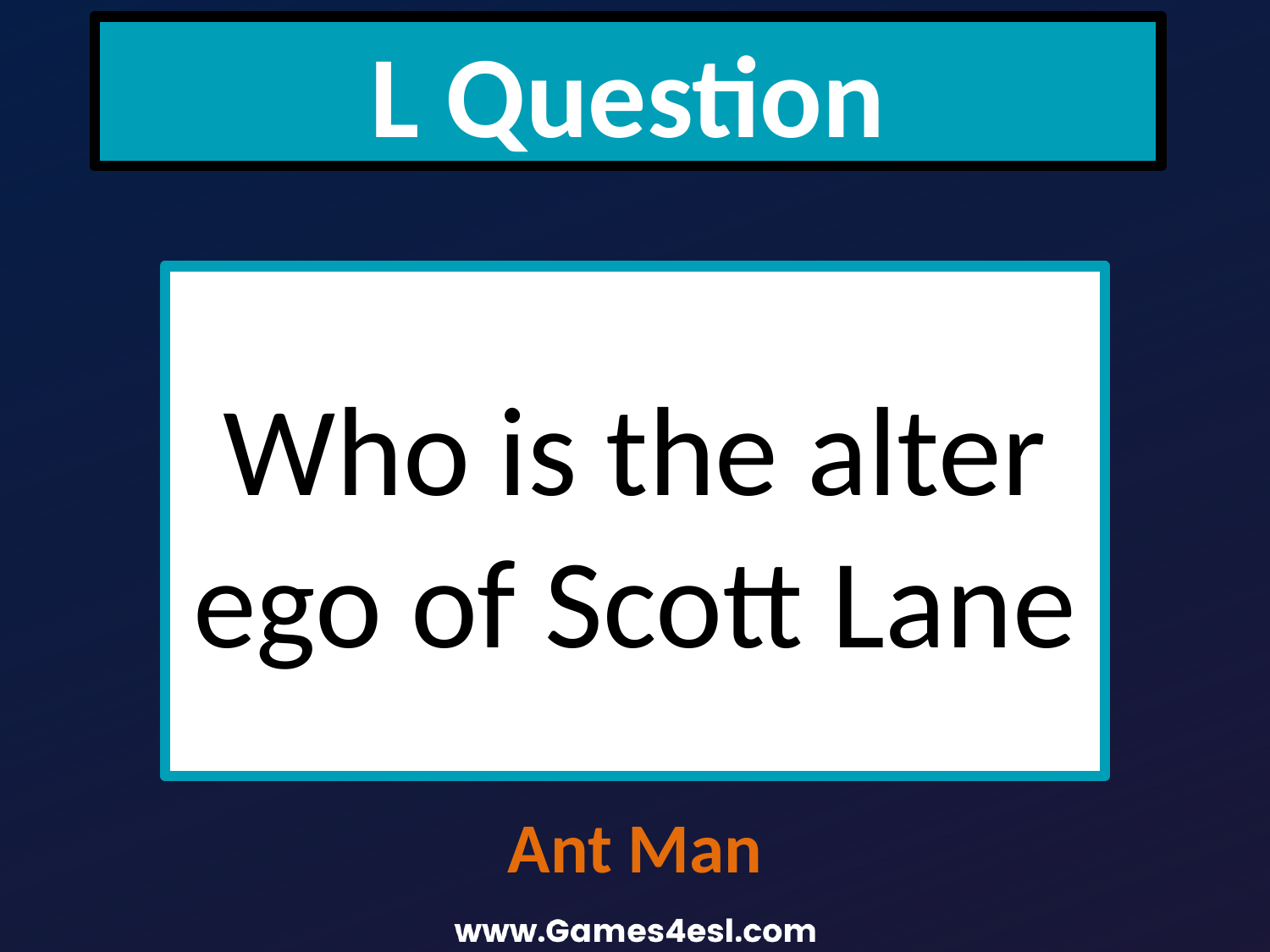

L Question
Who is the alter ego of Scott Lane
Ant Man